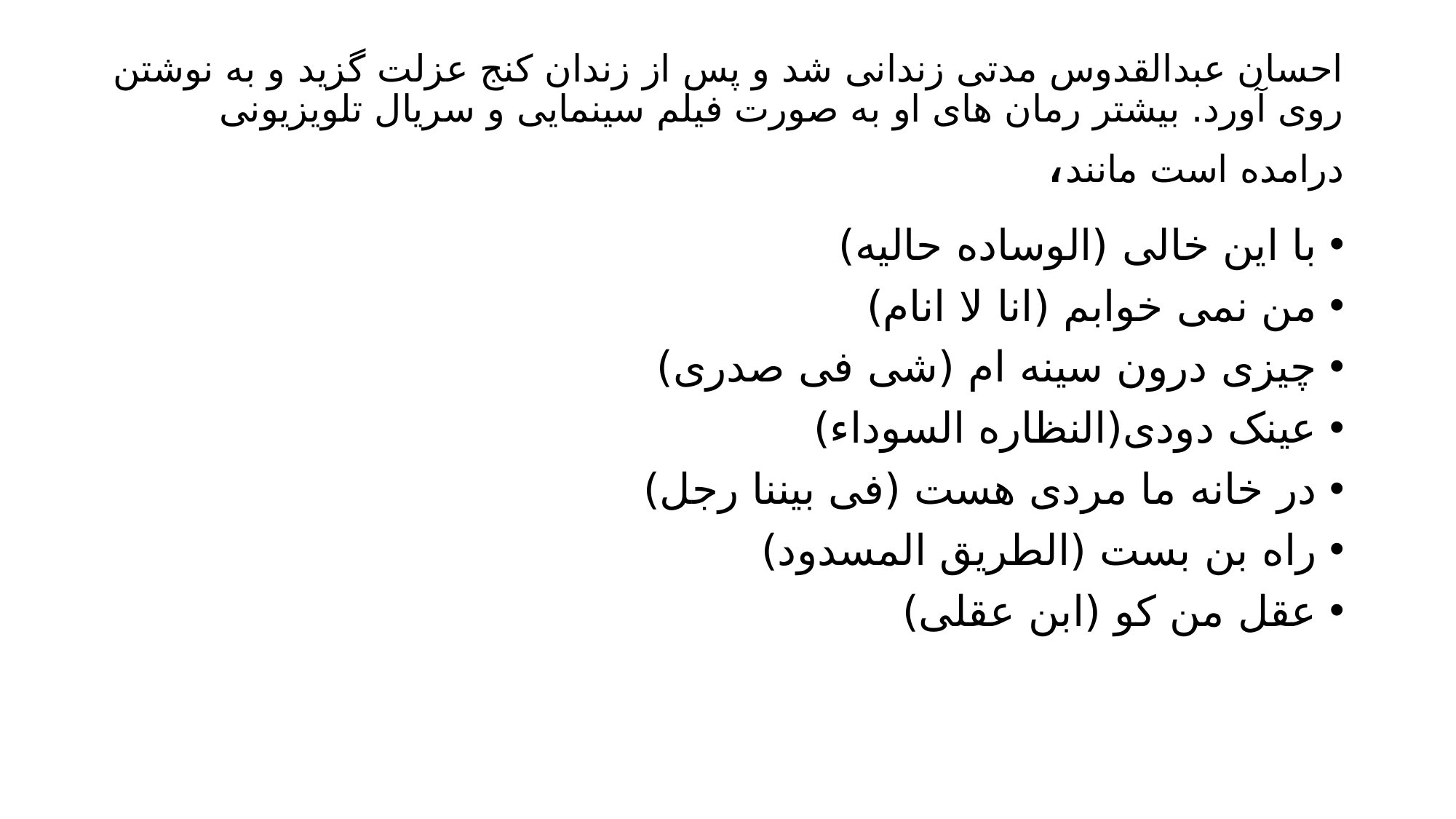

# احسان عبدالقدوس مدتی زندانی شد و پس از زندان کنج عزلت گزید و به نوشتن روی آورد. بیشتر رمان های او به صورت فیلم سینمایی و سریال تلویزیونی درامده است مانند،
با این خالی (الوساده حالیه)
من نمی خوابم (انا لا انام)
چیزی درون سینه ام (شی فی صدری)
عینک دودی(النظاره السوداء)
در خانه ما مردی هست (فی بیننا رجل)
راه بن بست (الطریق المسدود)
عقل من کو (ابن عقلی)